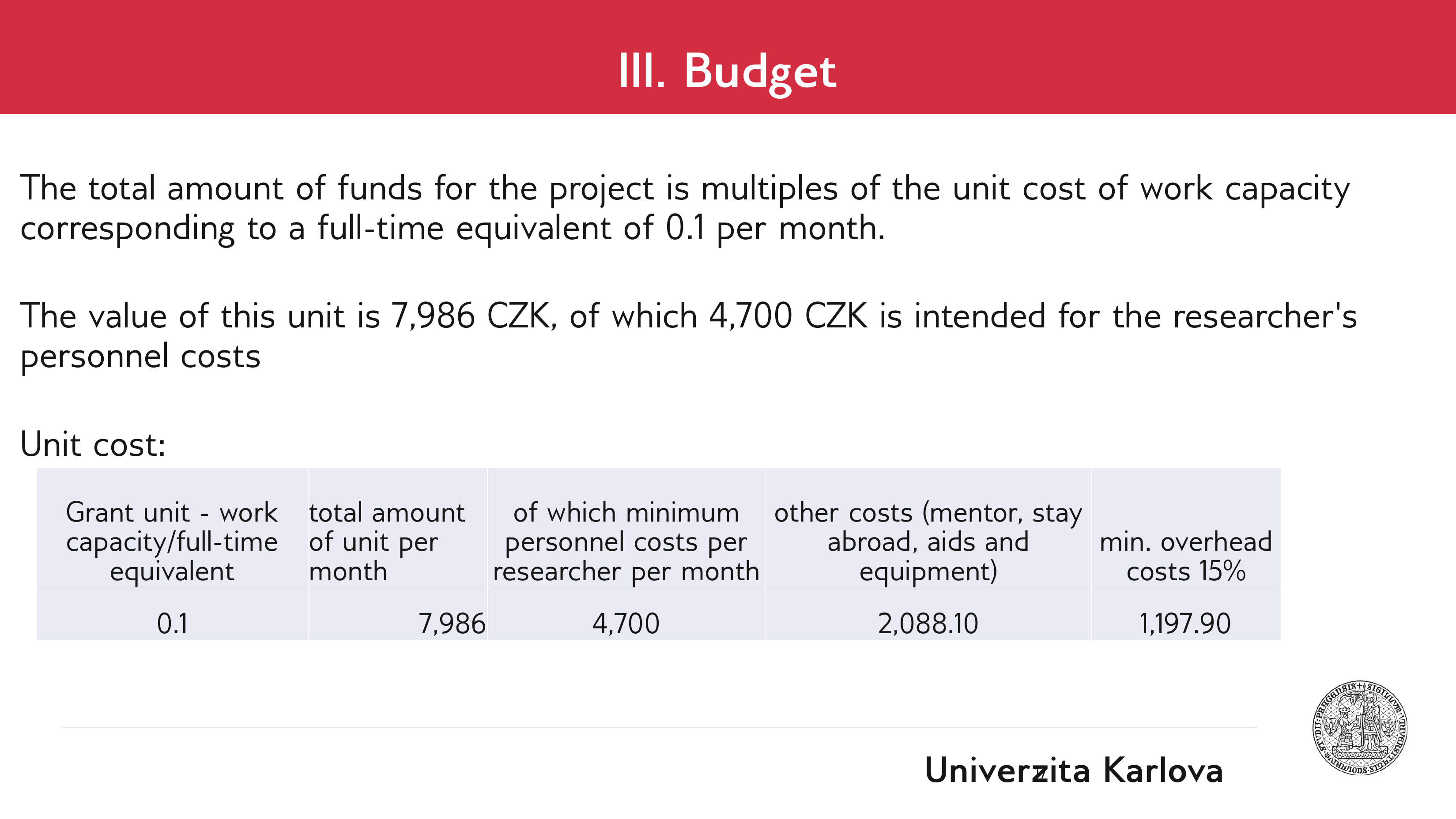

III. Budget

The total amount of funds for the project is multiples of the unit cost of work capacity corresponding to a full-time equivalent of 0.1 per month.

The value of this unit is 7,986 CZK, of which 4,700 CZK is intended for the researcher's personnel costs

Unit cost:

| Grant unit - work capacity/full-time equivalent | total amount of unit per month | of which minimum personnel costs per researcher per month | other costs (mentor, stay abroad, aids and equipment) | min. overhead costs 15% |
| --- | --- | --- | --- | --- |
| 0.1 | 7,986 | 4,700 | 2,088.10 | 1,197.90 |
17